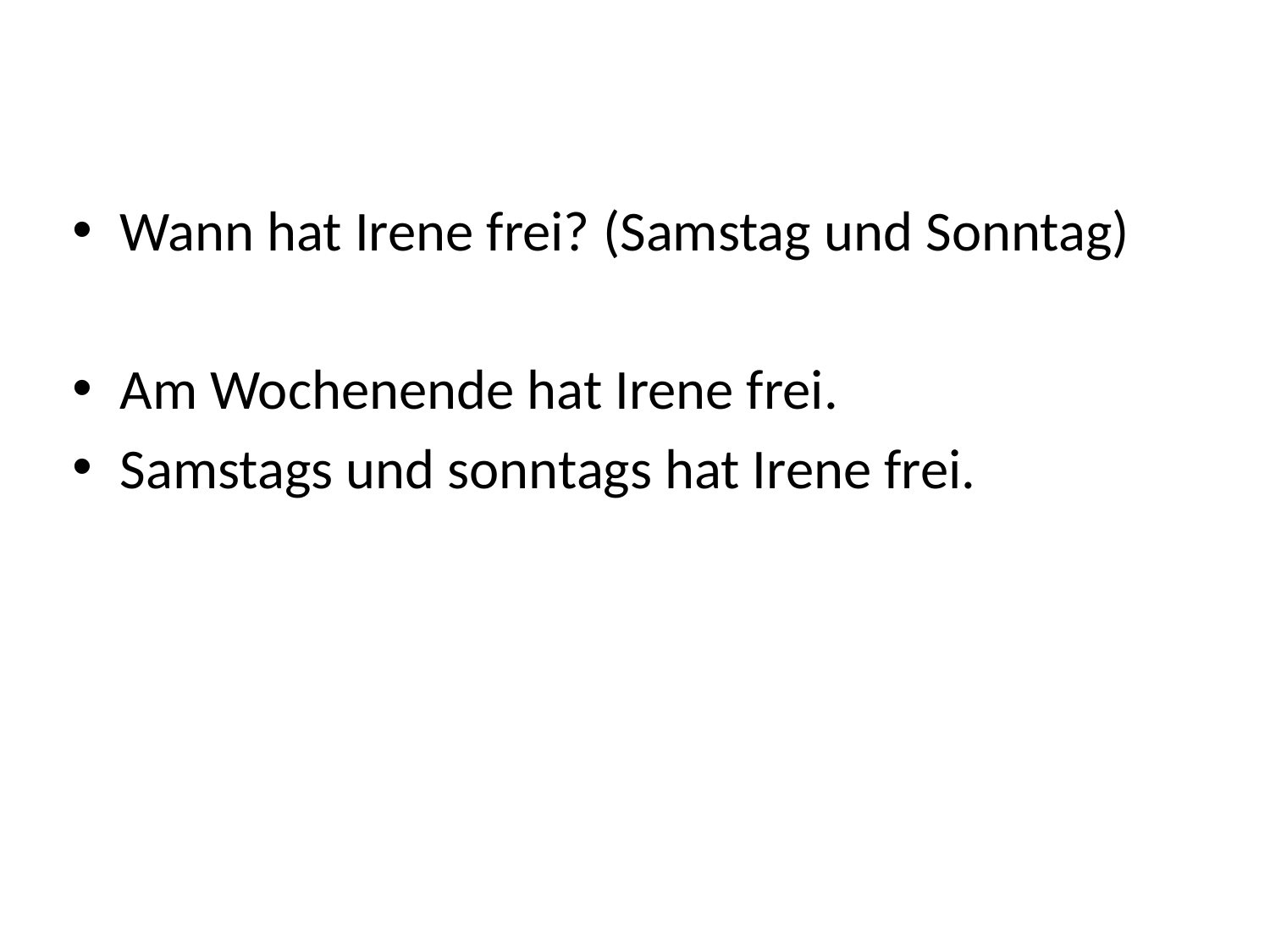

Wann hat Irene frei? (Samstag und Sonntag)

Am Wochenende hat Irene frei.
Samstags und sonntags hat Irene frei.